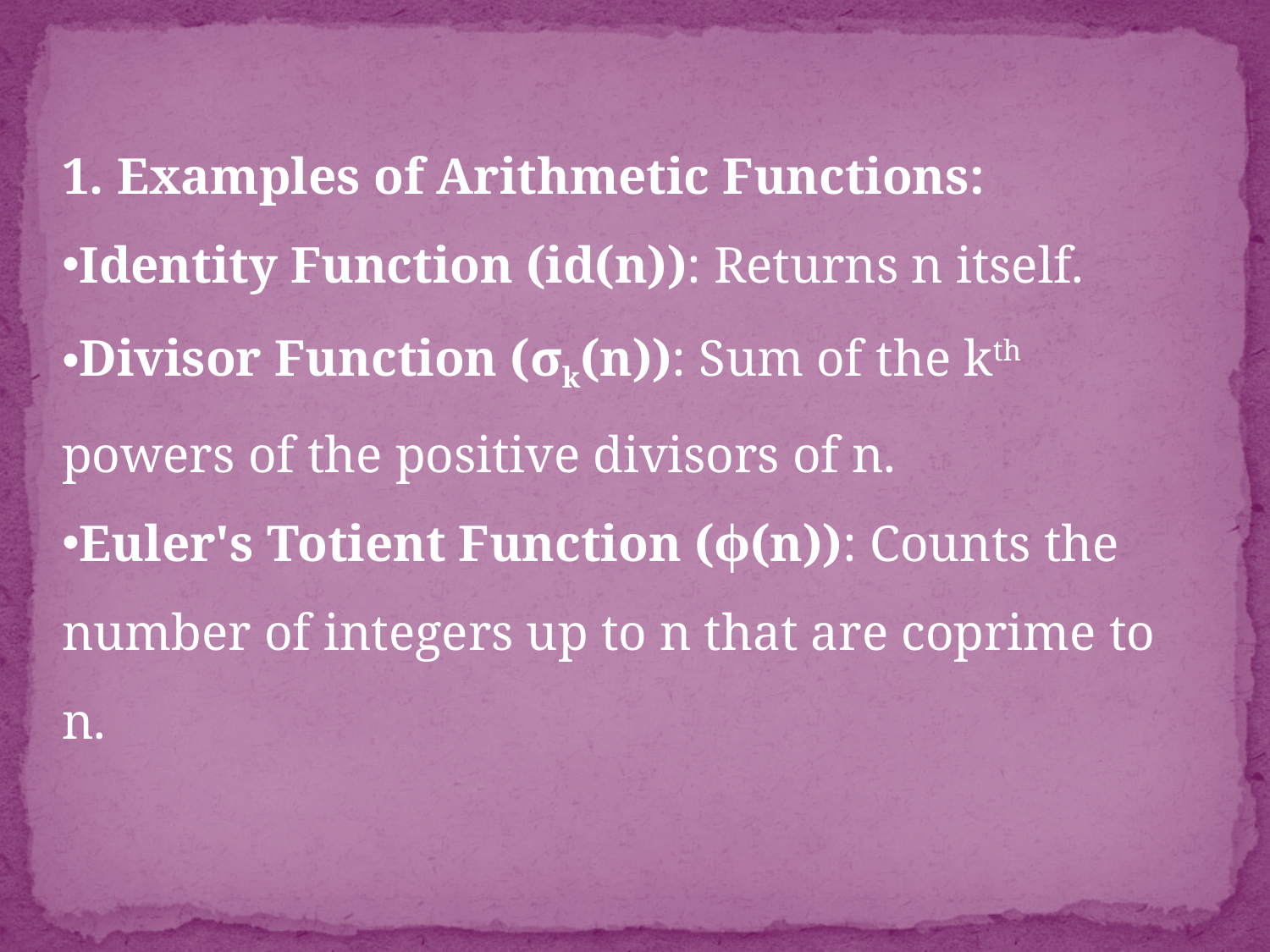

1. Examples of Arithmetic Functions:
Identity Function (id(n)): Returns n itself.
Divisor Function (σk(n)): Sum of the kth powers of the positive divisors of n.
Euler's Totient Function (ϕ(n)): Counts the number of integers up to n that are coprime to n.